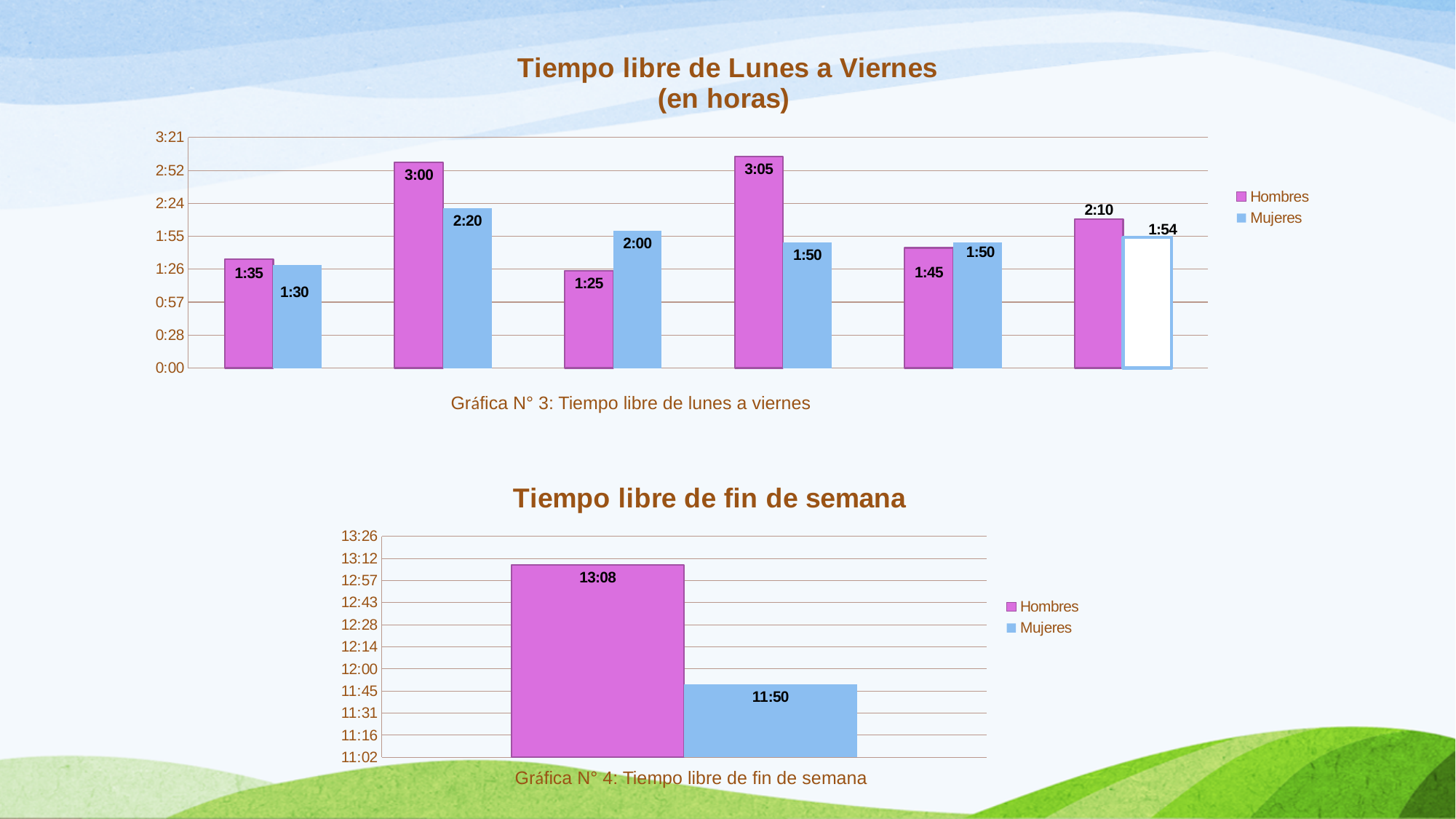

### Chart: Tiempo libre de Lunes a Viernes
(en horas)

| Category | Hombres | Mujeres |
|---|---|---|
| 11:50 | 0.06597222222222222 | 0.0625 |
Gráfica N° 3: Tiempo libre de lunes a viernes

### Chart: Tiempo libre de fin de semana

| Category | Hombres | Mujeres |
|---|---|---|
| Tiempo libre de Fin de semana | 0.5472222222222222 | 0.4930555555555556 |
Gráfica N° 4: Tiempo libre de fin de semana